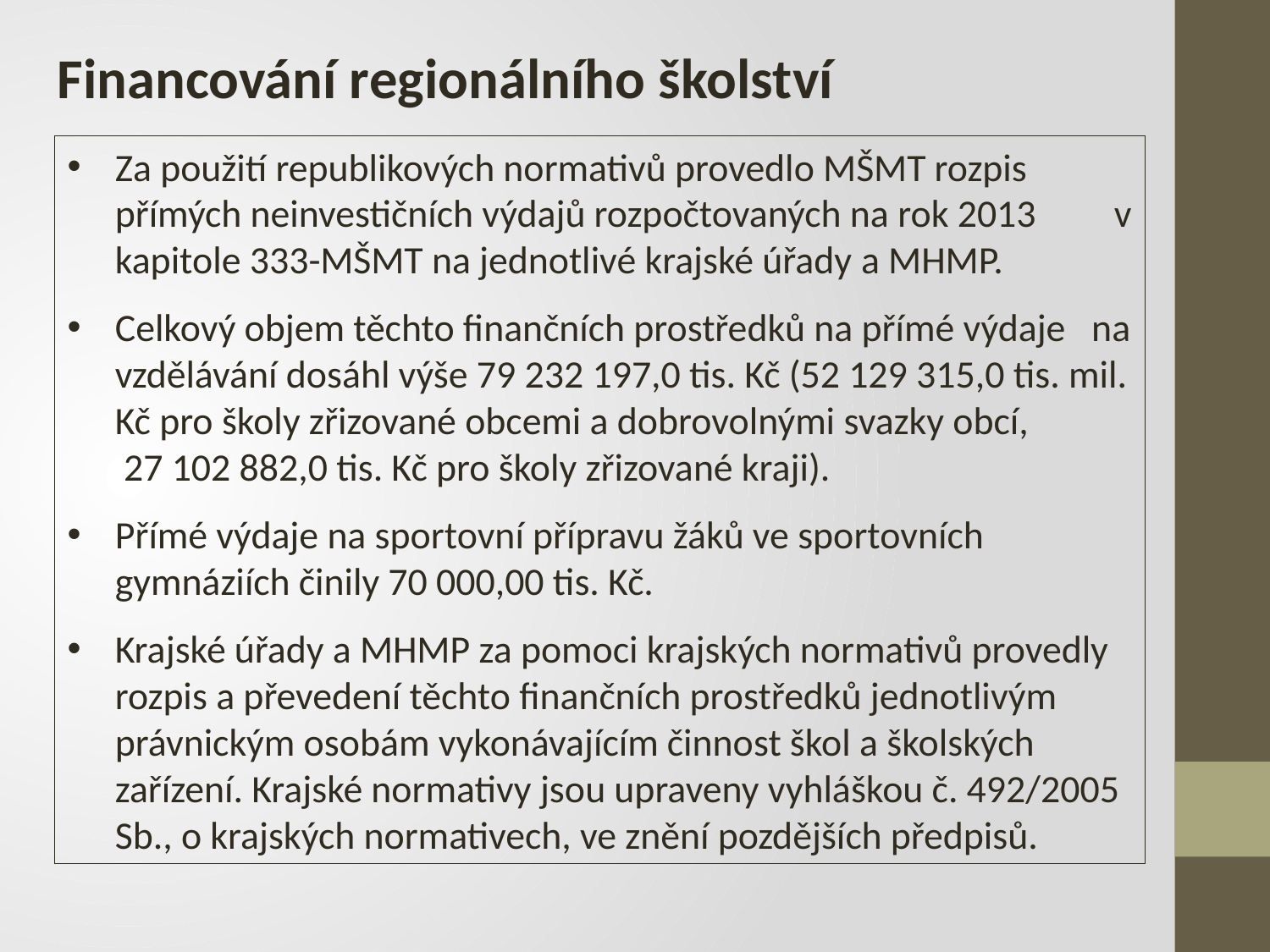

Financování regionálního školství
Za použití republikových normativů provedlo MŠMT rozpis přímých neinvestičních výdajů rozpočtovaných na rok 2013         v kapitole 333-MŠMT na jednotlivé krajské úřady a MHMP.
Celkový objem těchto finančních prostředků na přímé výdaje   na vzdělávání dosáhl výše 79 232 197,0 tis. Kč (52 129 315,0 tis. mil. Kč pro školy zřizované obcemi a dobrovolnými svazky obcí,             27 102 882,0 tis. Kč pro školy zřizované kraji).
Přímé výdaje na sportovní přípravu žáků ve sportovních gymnáziích činily 70 000,00 tis. Kč.
Krajské úřady a MHMP za pomoci krajských normativů provedly rozpis a převedení těchto finančních prostředků jednotlivým právnickým osobám vykonávajícím činnost škol a školských zařízení. Krajské normativy jsou upraveny vyhláškou č. 492/2005 Sb., o krajských normativech, ve znění pozdějších předpisů.